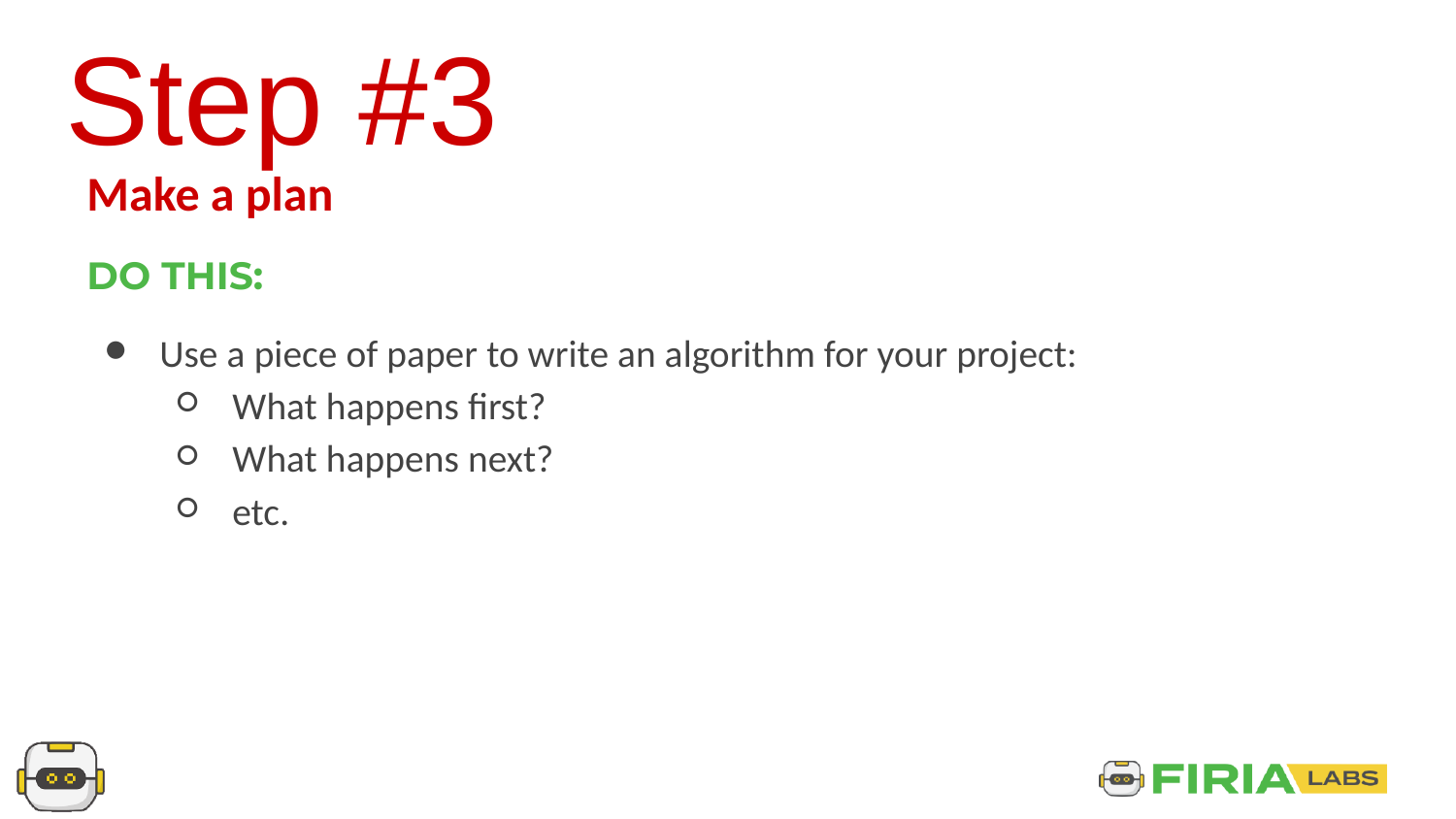

Step #3

Make a plan
DO THIS:
Use a piece of paper to write an algorithm for your project:
What happens first?
What happens next?
etc.